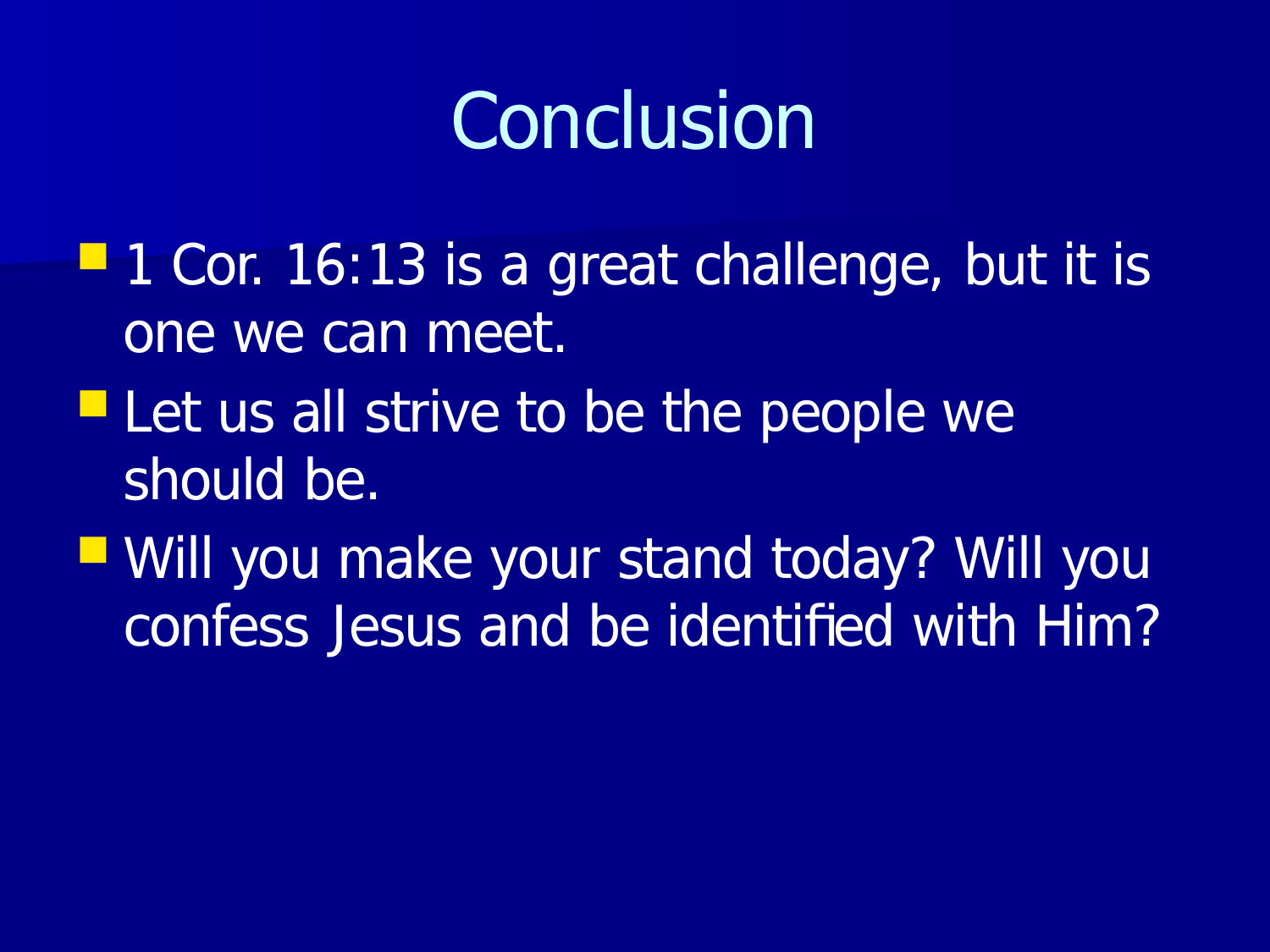

# Conclusion
1 Cor. 16:13 is a great challenge, but it is one we can meet.
Let us all strive to be the people we should be.
Will you make your stand today? Will you confess Jesus and be identified with Him?